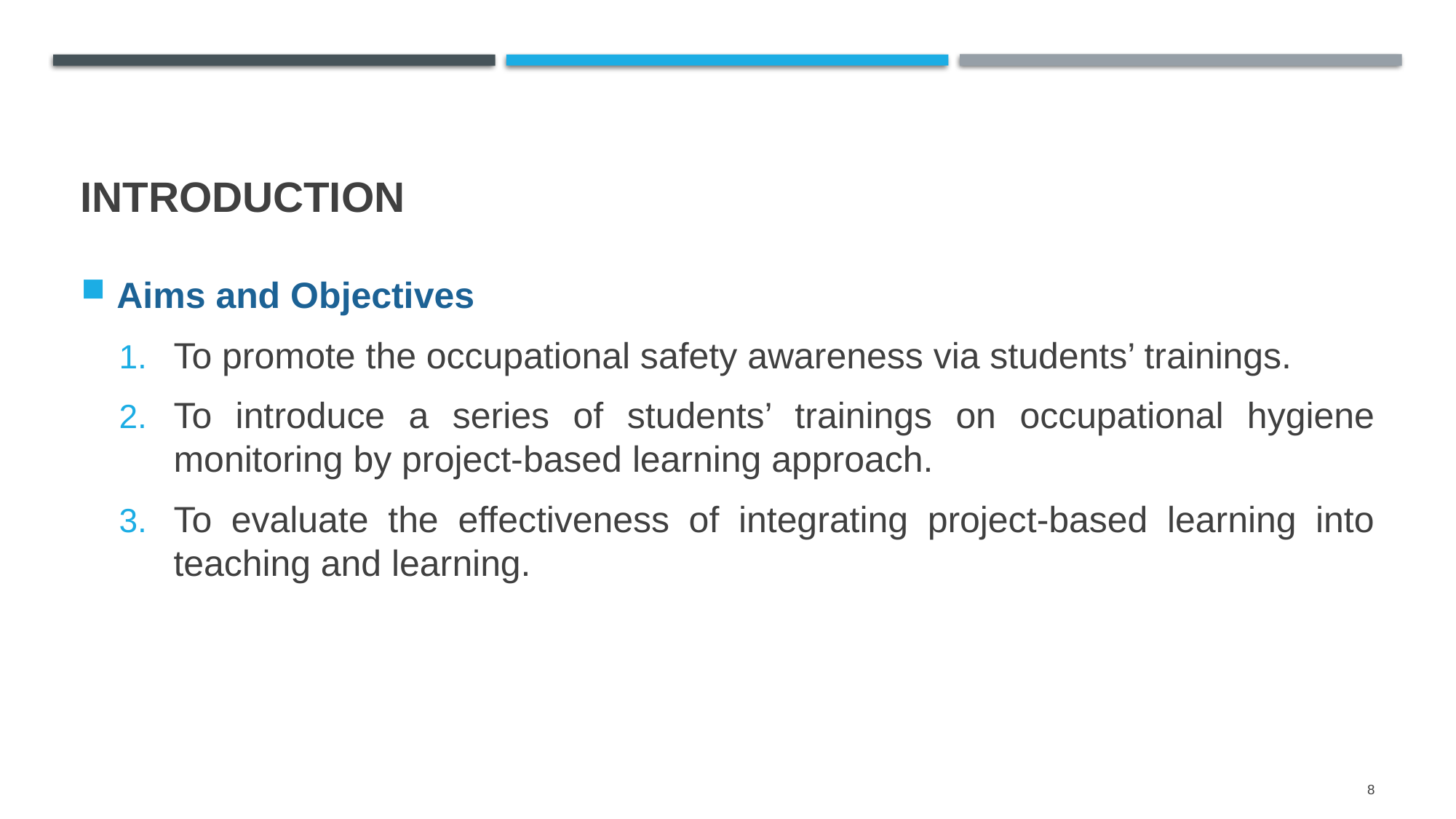

# Introduction
Aims and Objectives
To promote the occupational safety awareness via students’ trainings.
To introduce a series of students’ trainings on occupational hygiene monitoring by project-based learning approach.
To evaluate the effectiveness of integrating project-based learning into teaching and learning.
8